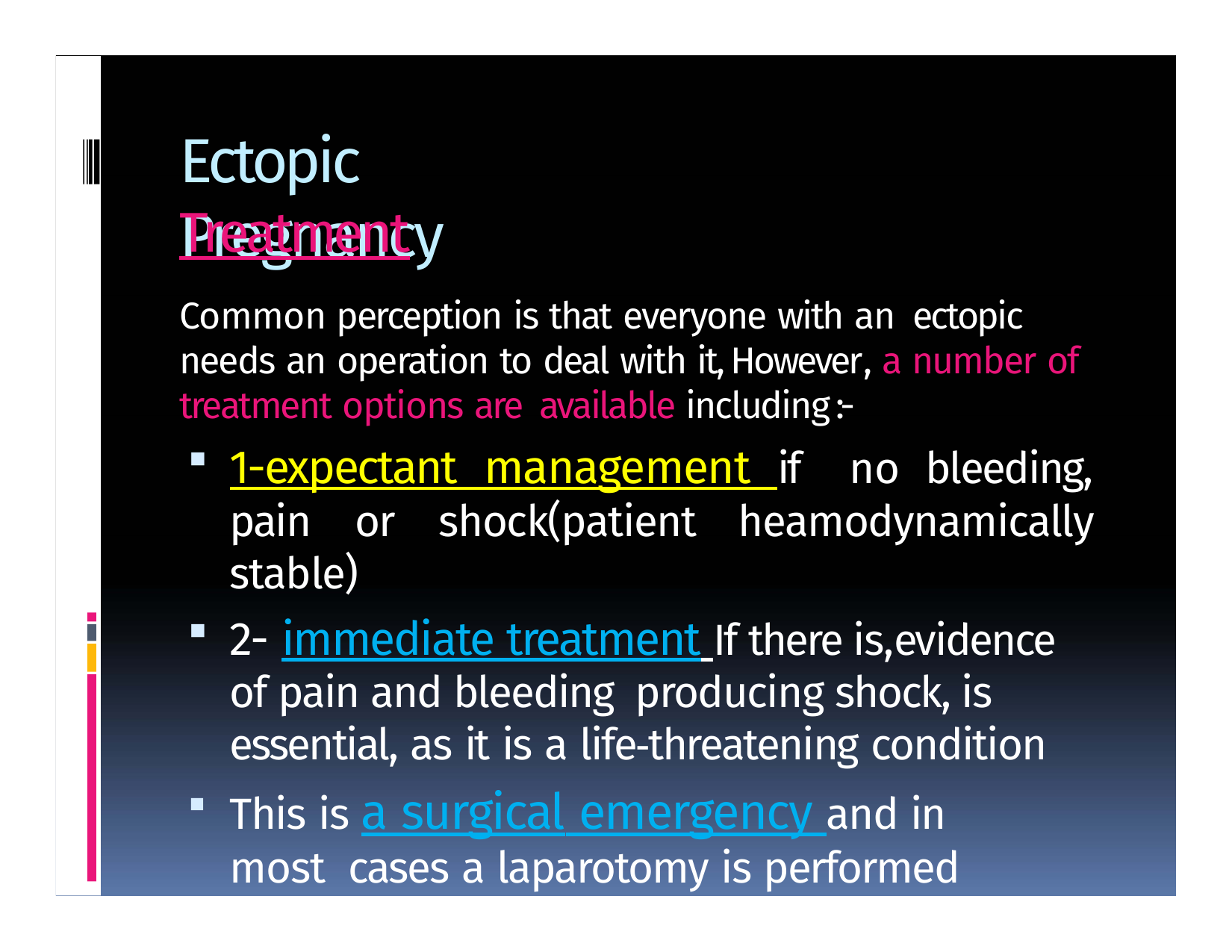

# Ectopic Pregnancy
Treatment
Common perception is that everyone with an  ectopic needs an operation to deal with it, However, a number of treatment options are  available including :-
1-expectant management if  no bleeding, pain or shock(patient heamodynamically stable)
2- immediate treatment If there is,evidence of pain and bleeding  producing shock, is  essential, as it is a life‐threatening condition
This is a surgical emergency and in most  cases a laparotomy is performed